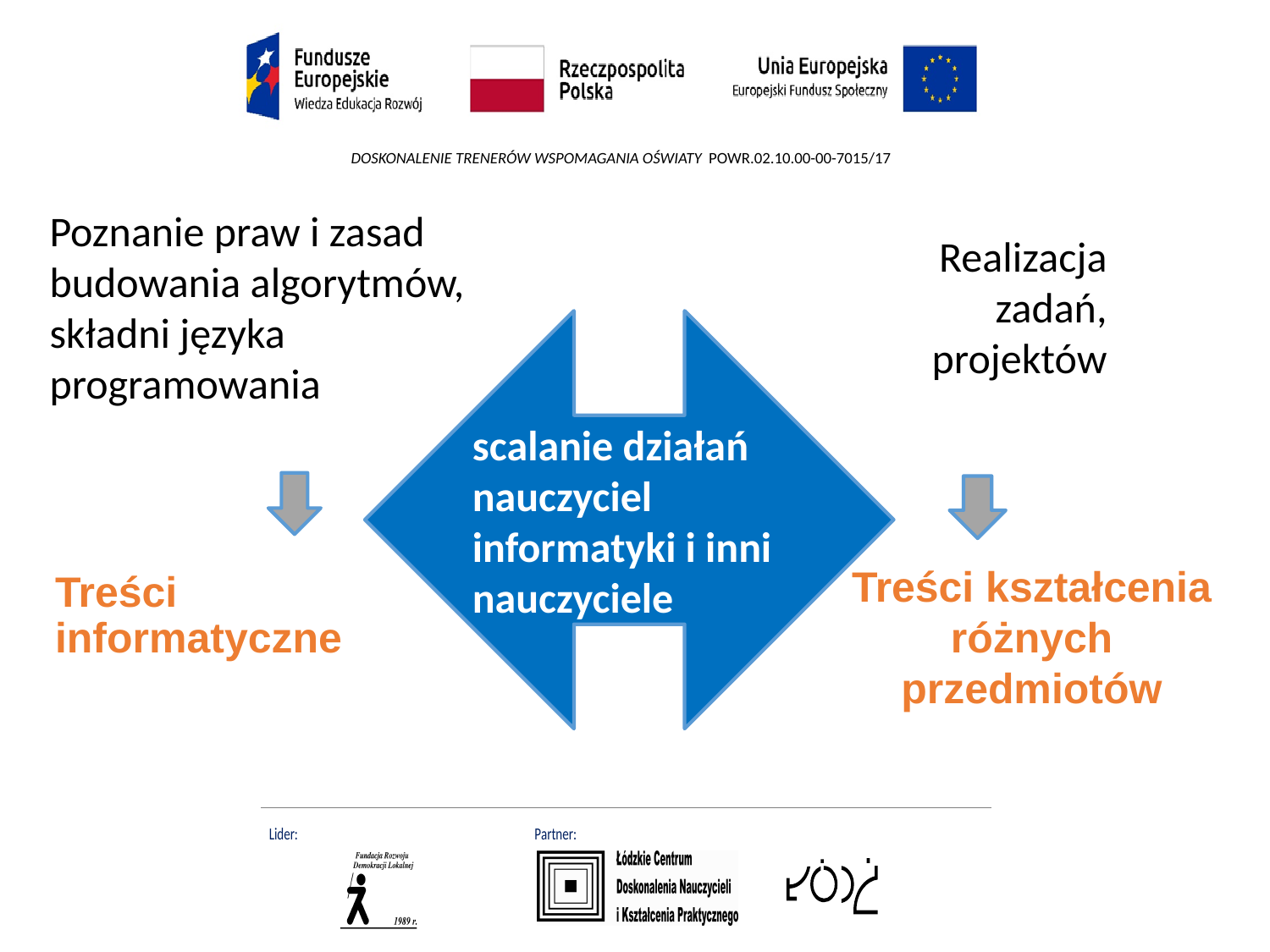

Poznanie praw i zasad budowania algorytmów, składni języka programowania
Realizacja zadań, projektów
scalanie działań
nauczyciel informatyki i inni nauczyciele

Treści kształcenia różnych przedmiotów
Treści informatyczne